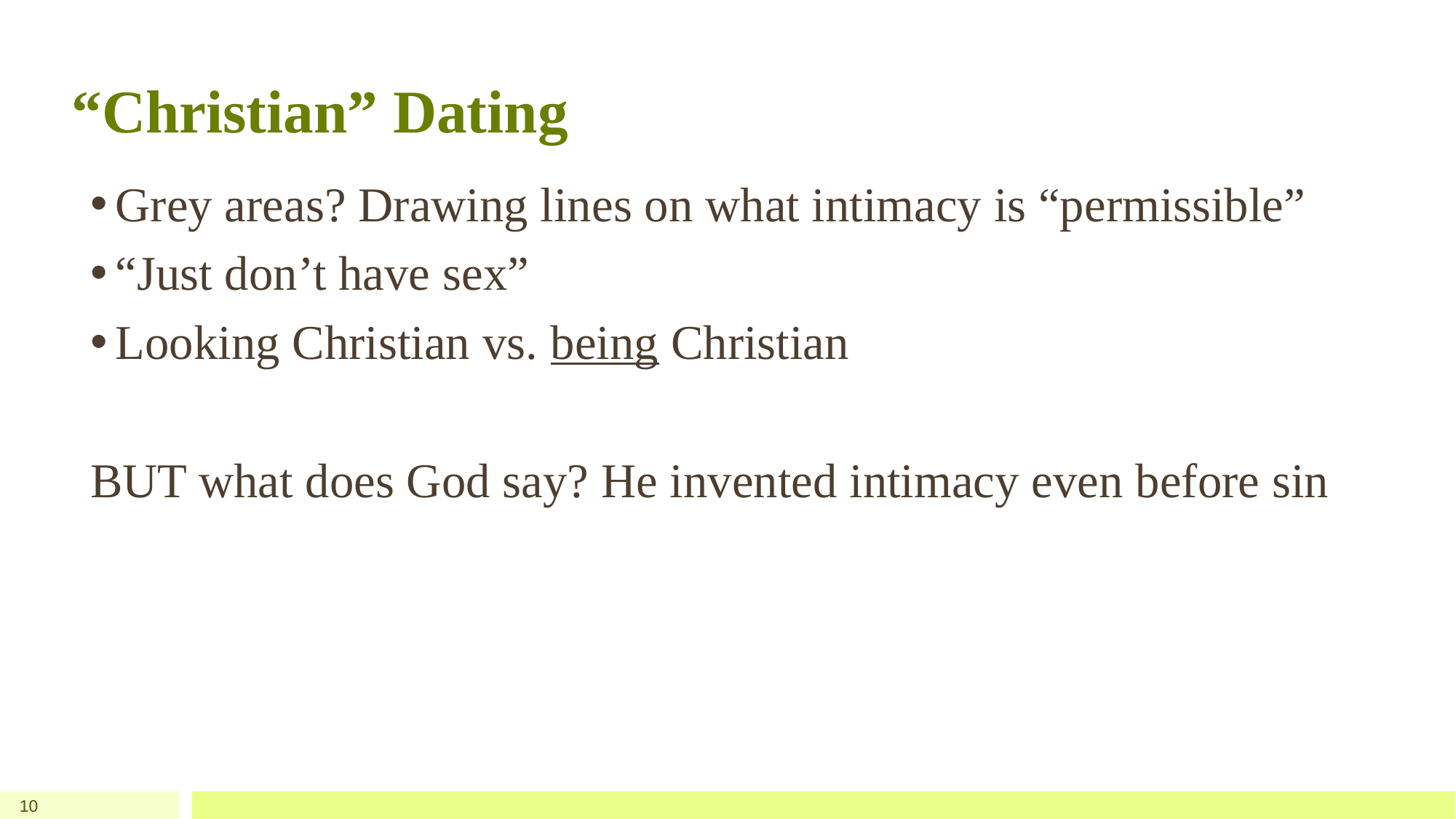

# “Christian” Dating
Grey areas? Drawing lines on what intimacy is “permissible”
“Just don’t have sex”
Looking Christian vs. being Christian

BUT what does God say? He invented intimacy even before sin

10